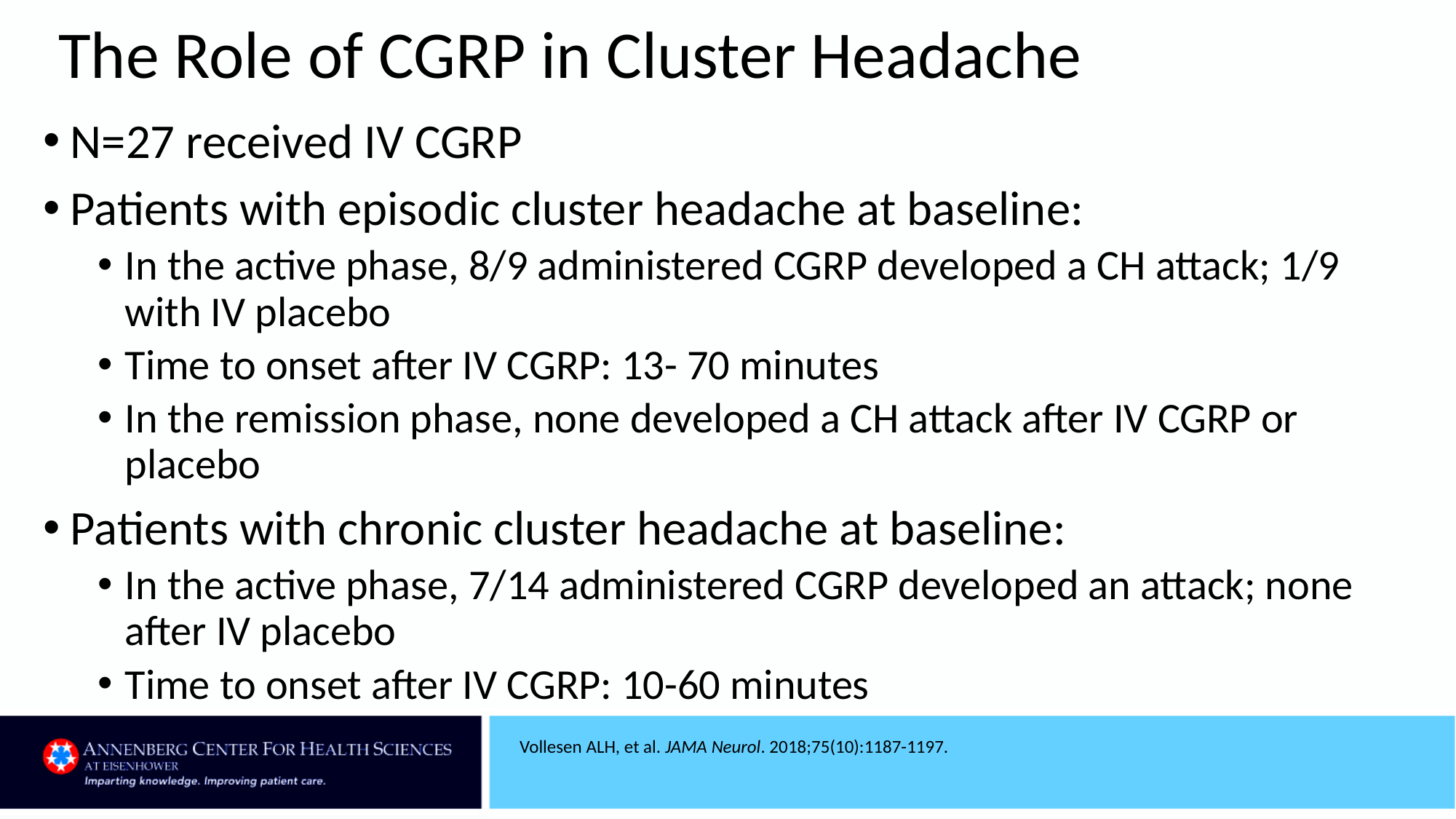

# The Role of CGRP in Cluster Headache
N=27 received IV CGRP
Patients with episodic cluster headache at baseline:
In the active phase, 8/9 administered CGRP developed a CH attack; 1/9 with IV placebo
Time to onset after IV CGRP: 13- 70 minutes
In the remission phase, none developed a CH attack after IV CGRP or placebo
Patients with chronic cluster headache at baseline:
In the active phase, 7/14 administered CGRP developed an attack; none after IV placebo
Time to onset after IV CGRP: 10-60 minutes
Vollesen ALH, et al. JAMA Neurol. 2018;75(10):1187-1197.